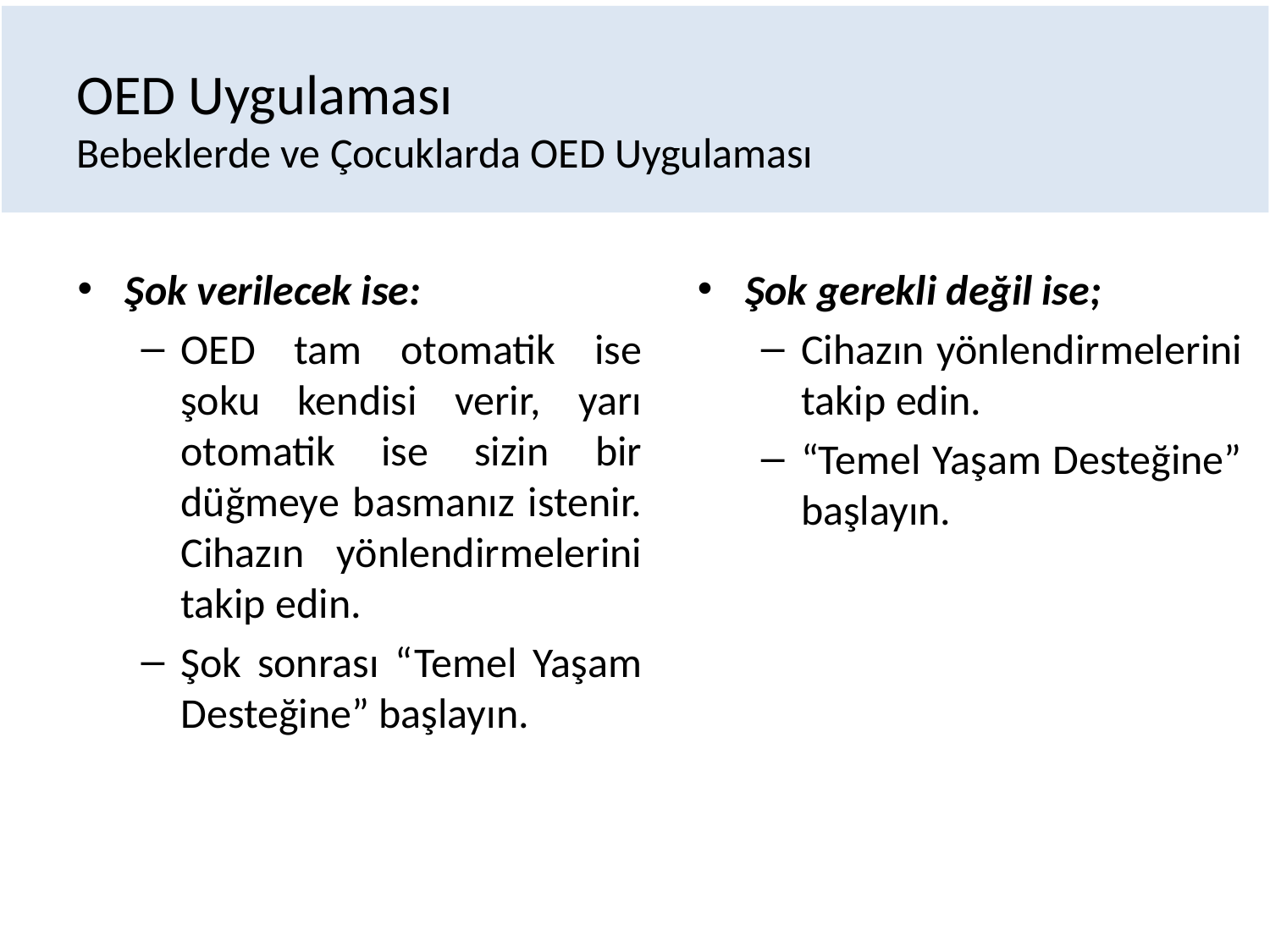

# OED Uygulaması Bebeklerde ve Çocuklarda OED Uygulaması
Şok verilecek ise:
OED tam otomatik ise şoku kendisi verir, yarı otomatik ise sizin bir düğmeye basmanız istenir. Cihazın yönlendirmelerini takip edin.
Şok sonrası “Temel Yaşam Desteğine” başlayın.
Şok gerekli değil ise;
Cihazın yönlendirmelerini takip edin.
“Temel Yaşam Desteğine” başlayın.